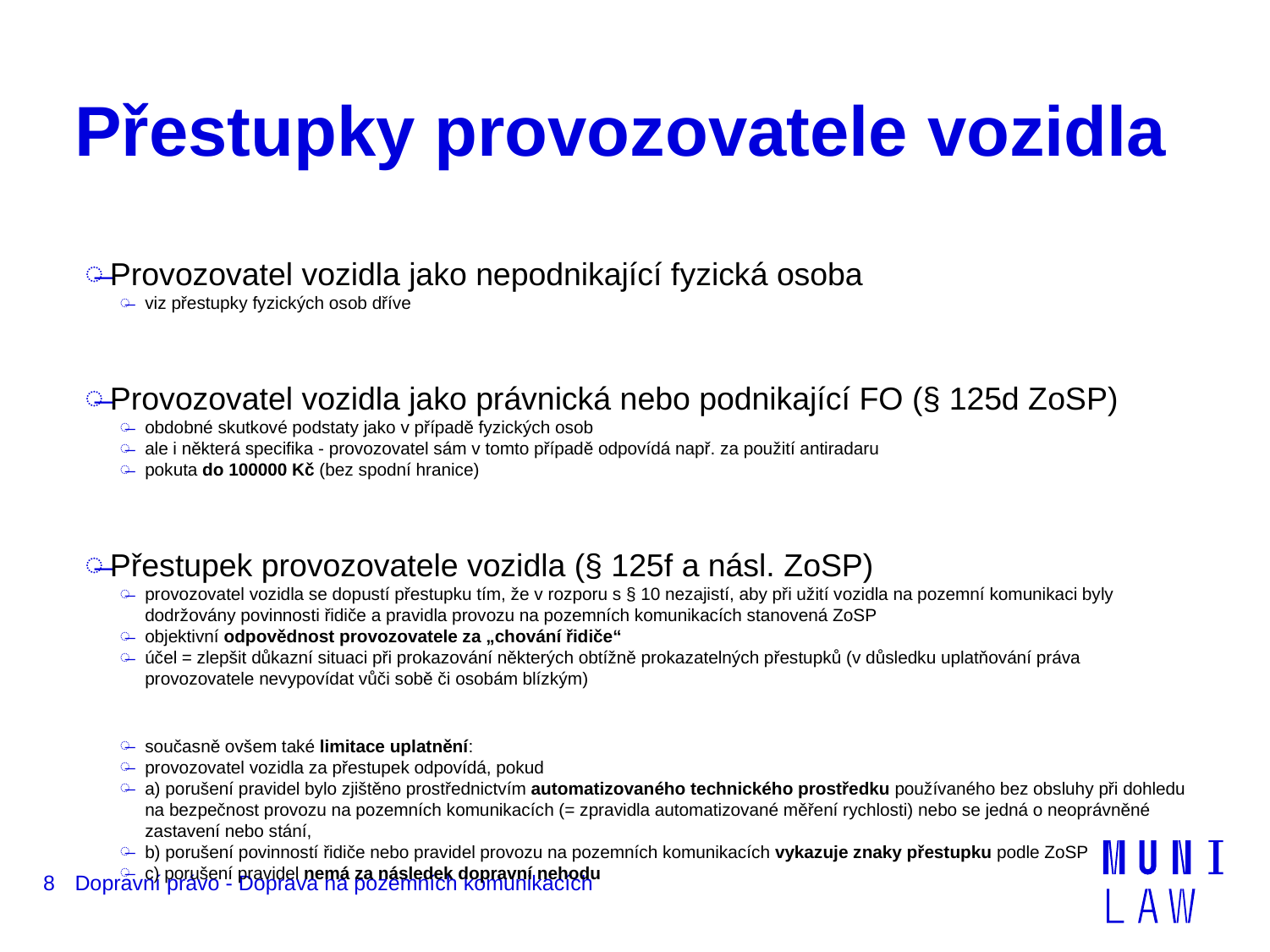

# Přestupky provozovatele vozidla
Provozovatel vozidla jako nepodnikající fyzická osoba
viz přestupky fyzických osob dříve

Provozovatel vozidla jako právnická nebo podnikající FO (§ 125d ZoSP)
obdobné skutkové podstaty jako v případě fyzických osob
ale i některá specifika - provozovatel sám v tomto případě odpovídá např. za použití antiradaru
pokuta do 100000 Kč (bez spodní hranice)

Přestupek provozovatele vozidla (§ 125f a násl. ZoSP)
provozovatel vozidla se dopustí přestupku tím, že v rozporu s § 10 nezajistí, aby při užití vozidla na pozemní komunikaci byly dodržovány povinnosti řidiče a pravidla provozu na pozemních komunikacích stanovená ZoSP
objektivní odpovědnost provozovatele za „chování řidiče“
účel = zlepšit důkazní situaci při prokazování některých obtížně prokazatelných přestupků (v důsledku uplatňování práva provozovatele nevypovídat vůči sobě či osobám blízkým)

současně ovšem také limitace uplatnění:
provozovatel vozidla za přestupek odpovídá, pokud
a) porušení pravidel bylo zjištěno prostřednictvím automatizovaného technického prostředku používaného bez obsluhy při dohledu na bezpečnost provozu na pozemních komunikacích (= zpravidla automatizované měření rychlosti) nebo se jedná o neoprávněné zastavení nebo stání,
b) porušení povinností řidiče nebo pravidel provozu na pozemních komunikacích vykazuje znaky přestupku podle ZoSP
c) porušení pravidel nemá za následek dopravní nehodu

8
Dopravní právo - Doprava na pozemních komunikacích